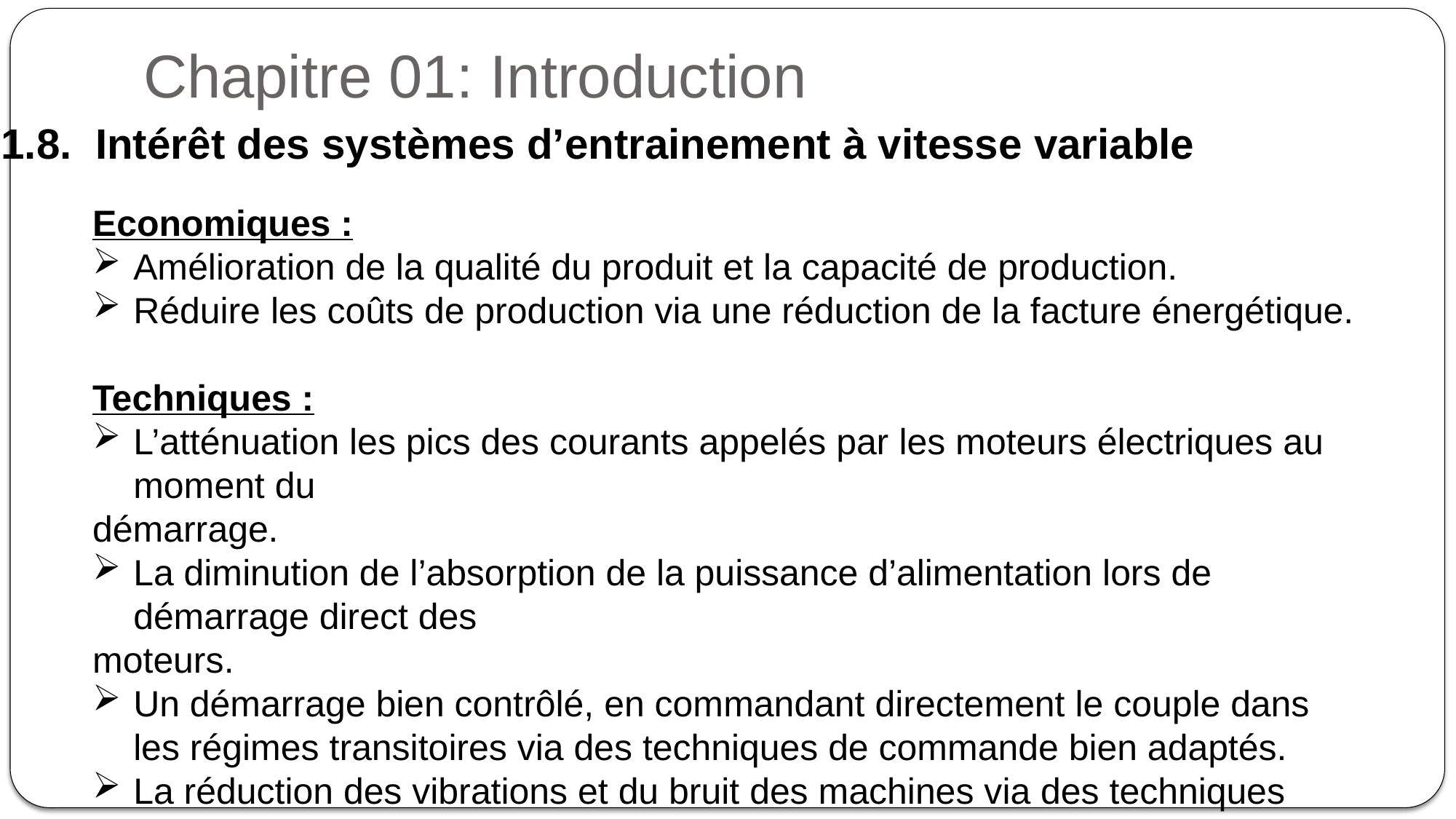

# Chapitre 01: Introduction
1.8.  Intérêt des systèmes d’entrainement à vitesse variable
Economiques :
Amélioration de la qualité du produit et la capacité de production.
Réduire les coûts de production via une réduction de la facture énergétique.

Techniques :
L’atténuation les pics des courants appelés par les moteurs électriques au moment du
démarrage.
La diminution de l’absorption de la puissance d’alimentation lors de démarrage direct des
moteurs.
Un démarrage bien contrôlé, en commandant directement le couple dans les régimes transitoires via des techniques de commande bien adaptés.
La réduction des vibrations et du bruit des machines via des techniques spécialisé.